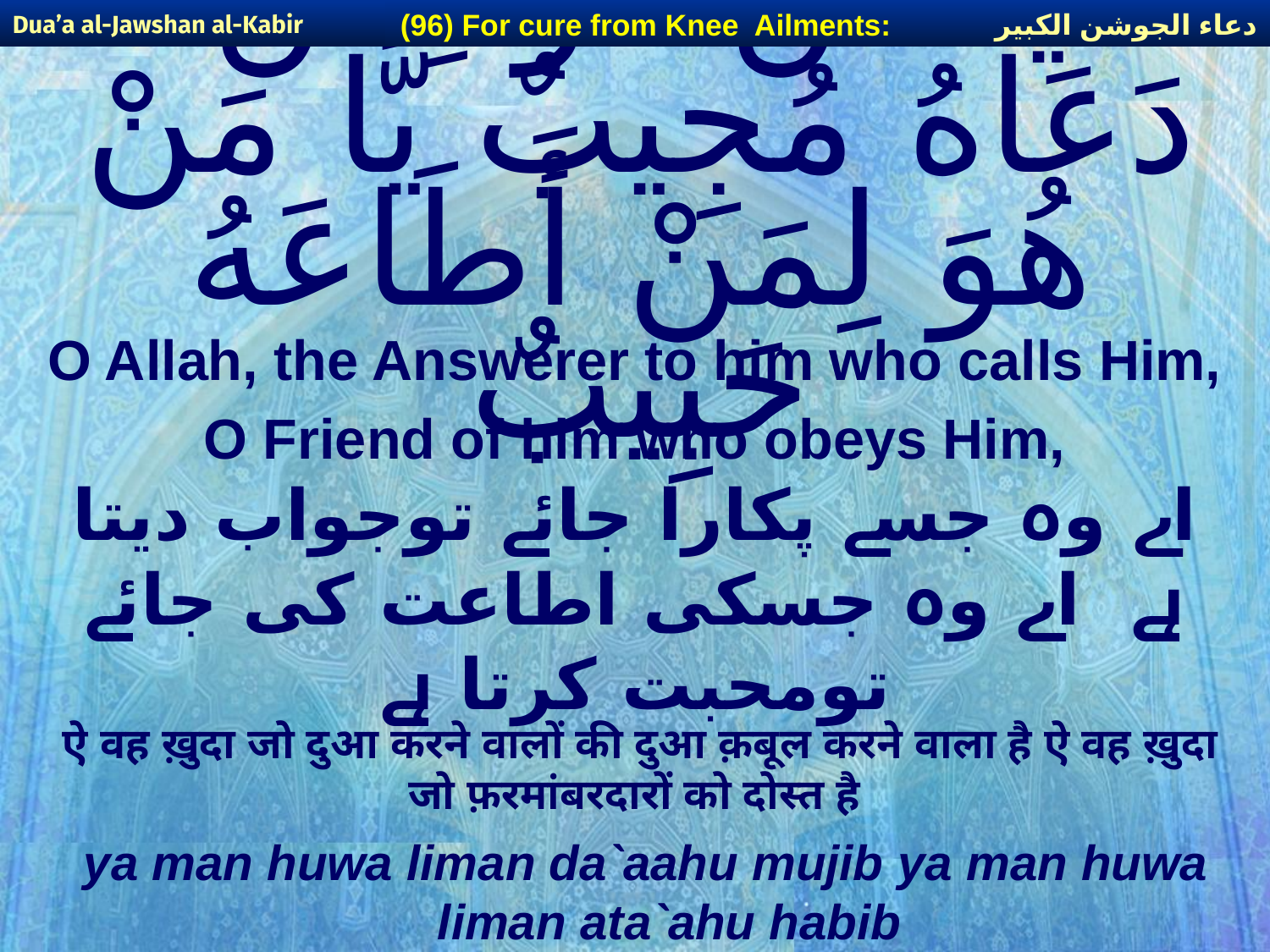

دعاء الجوشن الكبير
(96) For cure from Knee  Ailments:
Dua’a al-Jawshan al-Kabir
# يَا مَنْ هُوَ لِمَن دَعَاهُ مُجِيبٌ يَّا مَنْ هُوَ لِمَنْ أَطَاعَهُ حَبِيبٌ
O Allah, the Answerer to him who calls Him,
O Friend of him who obeys Him,
اے وہ جسے پکارا جائے توجواب دیتا ہے  اے وہ جسکی اطاعت کی جائے تومحبت کرتا ہے
ऐ वह ख़ुदा जो दुआ करने वालों की दुआ क़बूल करने वाला है ऐ वह ख़ुदा जो फ़रमांबरदारों को दोस्त है
ya man huwa liman da`aahu mujib ya man huwa liman ata`ahu habib